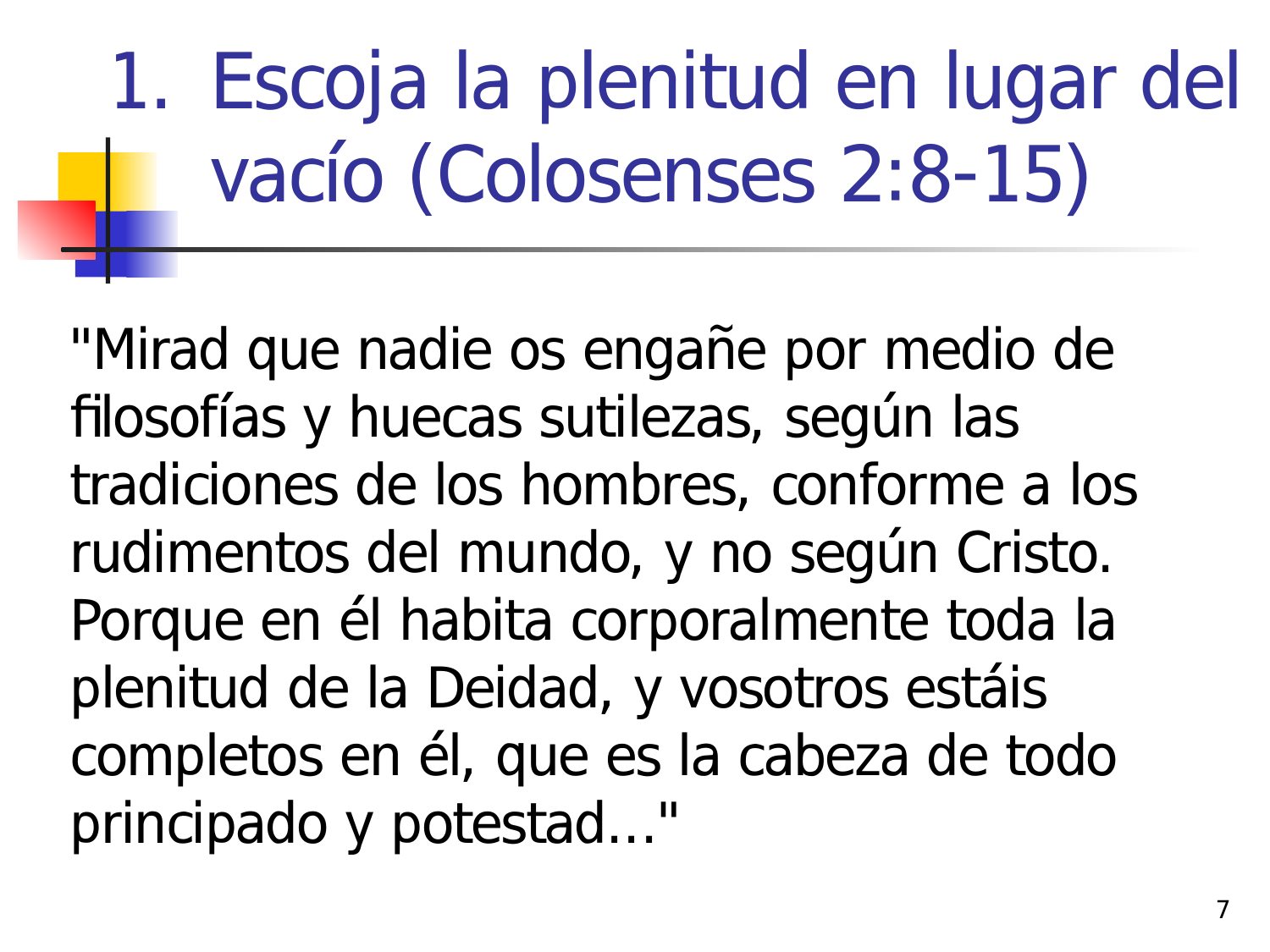

# Escoja la plenitud en lugar del vacío (Colosenses 2:8-15)
	"Mirad que nadie os engañe por medio de filosofías y huecas sutilezas, según las tradiciones de los hombres, conforme a los rudimentos del mundo, y no según Cristo. Porque en él habita corporalmente toda la plenitud de la Deidad, y vosotros estáis completos en él, que es la cabeza de todo principado y potestad..."
7